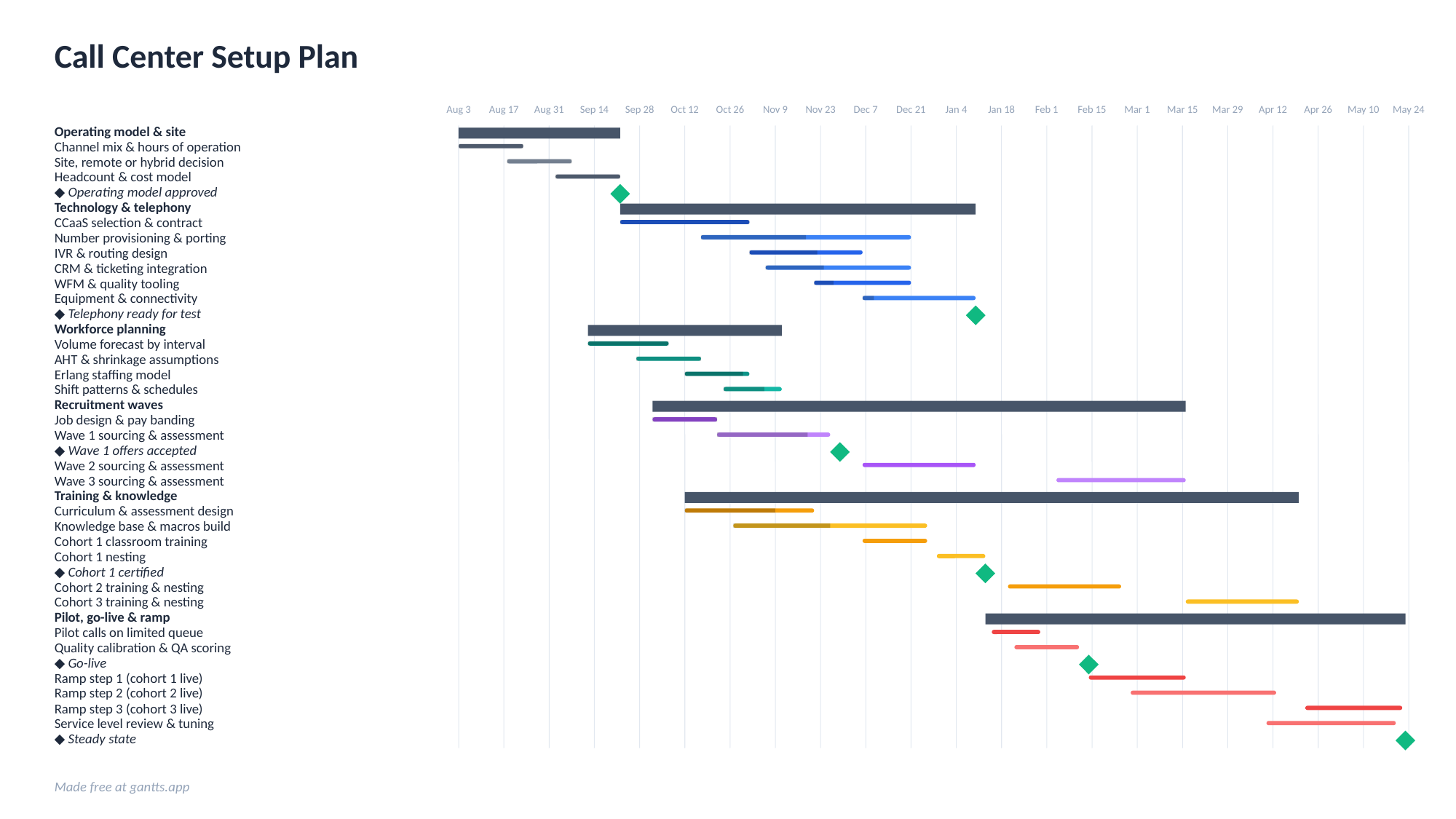

Call Center Setup Plan
Aug 3
Aug 17
Aug 31
Sep 14
Sep 28
Oct 12
Oct 26
Nov 9
Nov 23
Dec 7
Dec 21
Jan 4
Jan 18
Feb 1
Feb 15
Mar 1
Mar 15
Mar 29
Apr 12
Apr 26
May 10
May 24
Operating model & site

Channel mix & hours of operation

Site, remote or hybrid decision

Headcount & cost model

◆ Operating model approved
Technology & telephony

CCaaS selection & contract

Number provisioning & porting

IVR & routing design

CRM & ticketing integration

WFM & quality tooling

Equipment & connectivity

◆ Telephony ready for test
Workforce planning

Volume forecast by interval

AHT & shrinkage assumptions

Erlang staffing model

Shift patterns & schedules

Recruitment waves

Job design & pay banding

Wave 1 sourcing & assessment

◆ Wave 1 offers accepted
Wave 2 sourcing & assessment

Wave 3 sourcing & assessment

Training & knowledge

Curriculum & assessment design

Knowledge base & macros build

Cohort 1 classroom training

Cohort 1 nesting

◆ Cohort 1 certified
Cohort 2 training & nesting

Cohort 3 training & nesting

Pilot, go-live & ramp

Pilot calls on limited queue

Quality calibration & QA scoring

◆ Go-live
Ramp step 1 (cohort 1 live)

Ramp step 2 (cohort 2 live)

Ramp step 3 (cohort 3 live)

Service level review & tuning

◆ Steady state
Made free at gantts.app